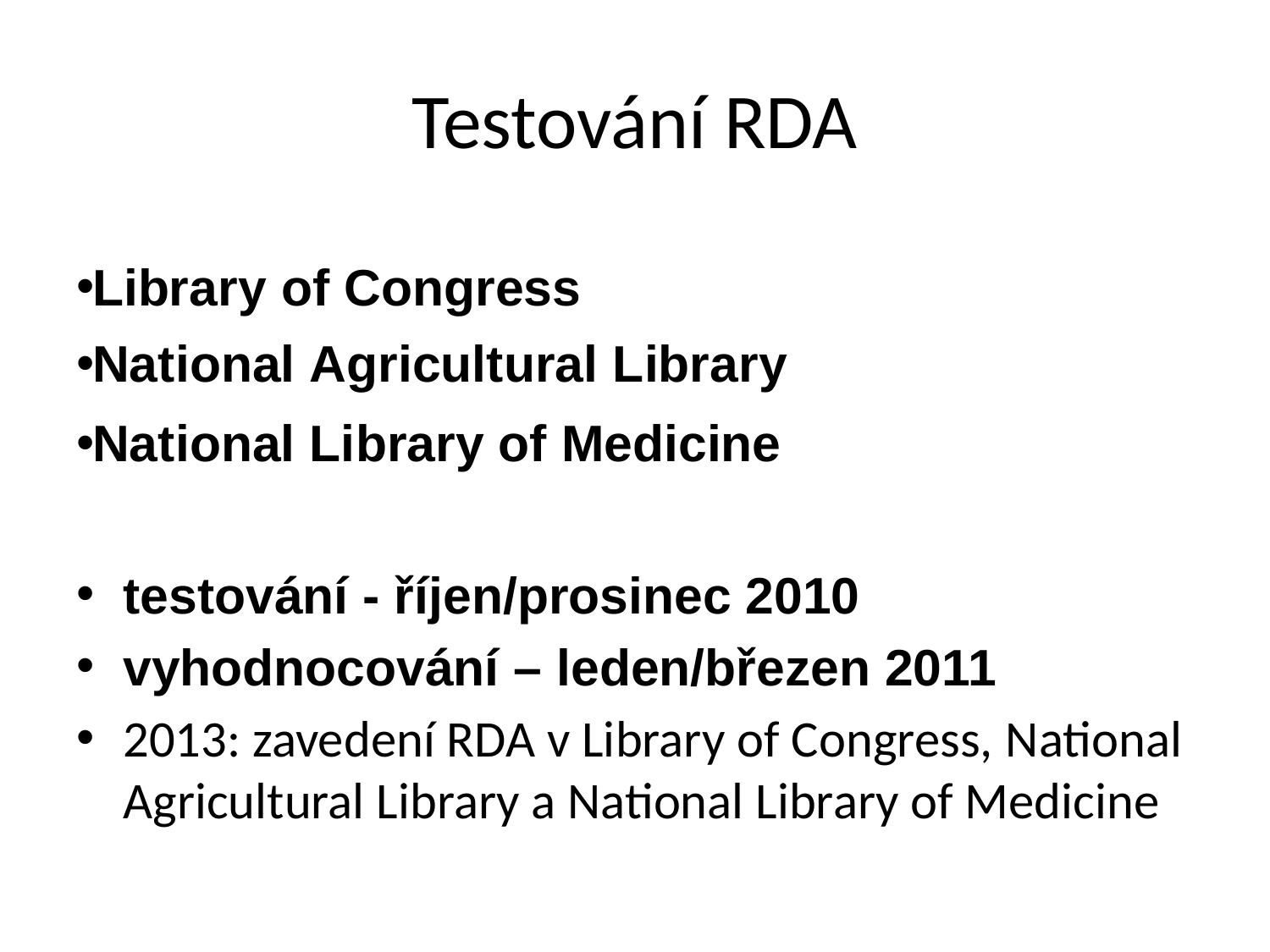

# Testování RDA

Library of Congress
National Agricultural Library
National Library of Medicine

testování - říjen/prosinec 2010
vyhodnocování – leden/březen 2011
2013: zavedení RDA v Library of Congress, National Agricultural Library a National Library of Medicine